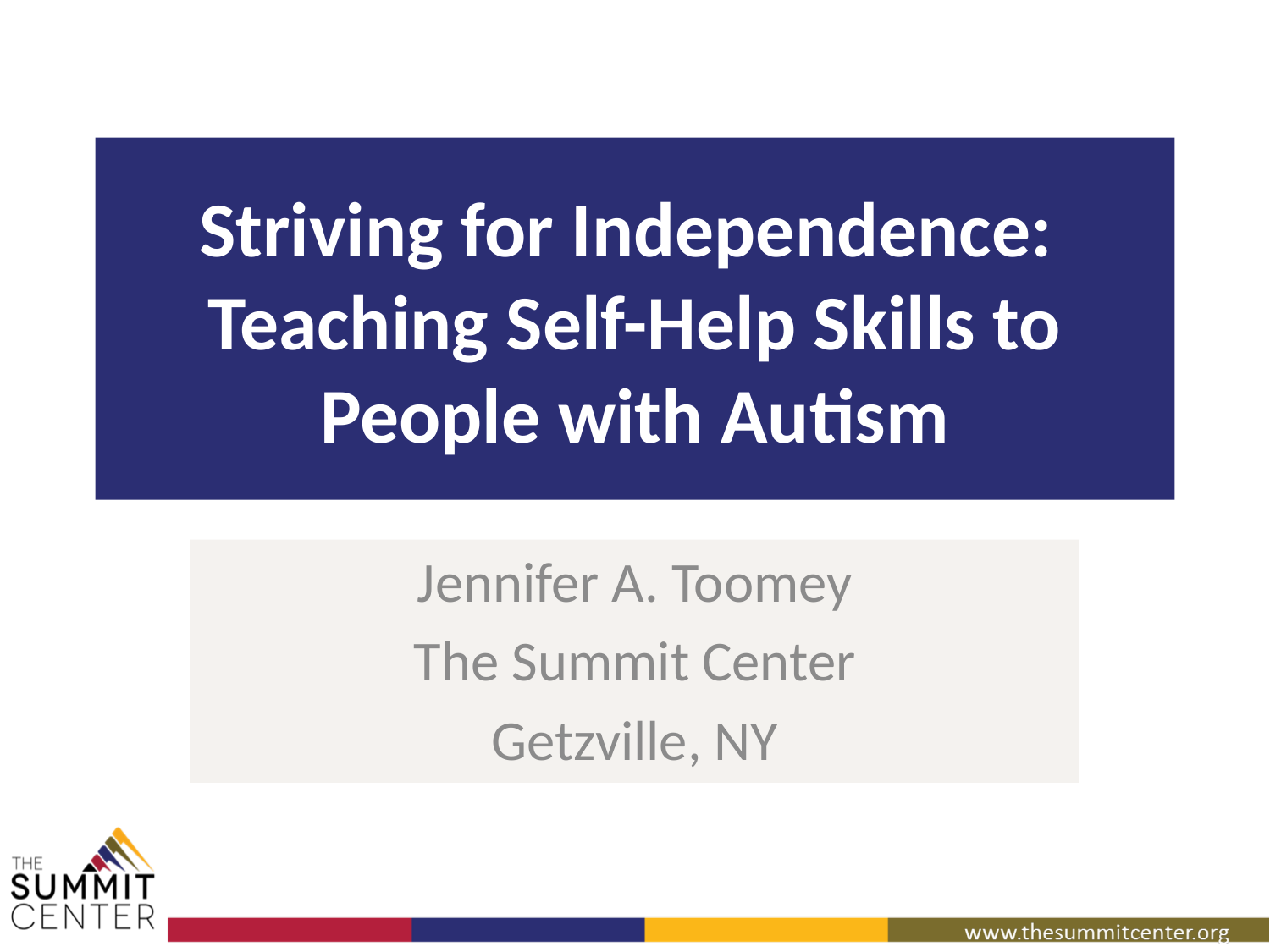

# Striving for Independence:  Teaching Self-Help Skills to People with Autism
Jennifer A. Toomey
The Summit Center
Getzville, NY